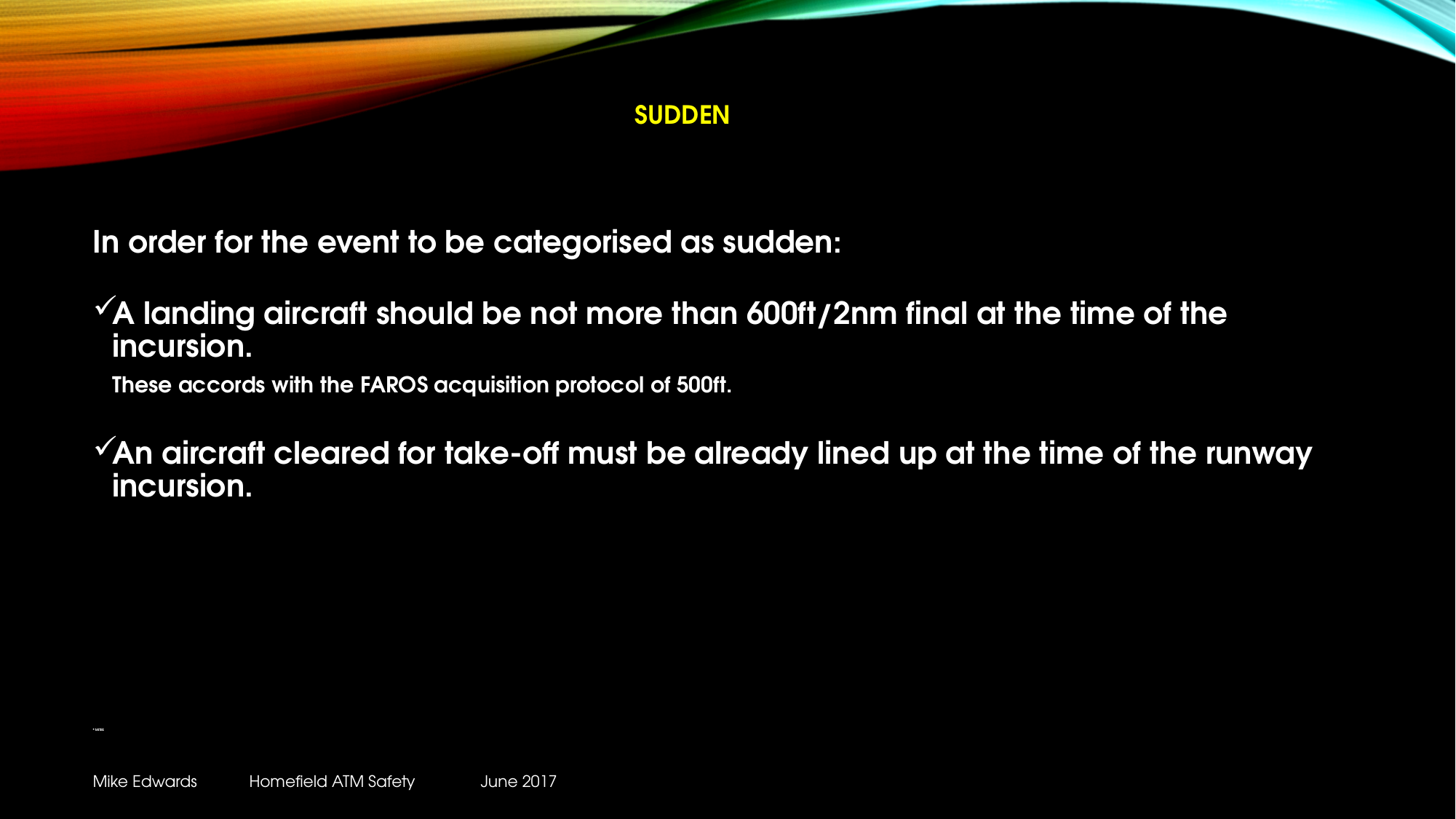

# SUDDEN

In order for the event to be categorised as sudden:

A landing aircraft should be not more than 600ft/2nm final at the time of the incursion.
	These accords with the FAROS acquisition protocol of 500ft.

An aircraft cleared for take-off must be already lined up at the time of the runway incursion.

* MITRE
Mike Edwards            Homefield ATM Safety               June 2017